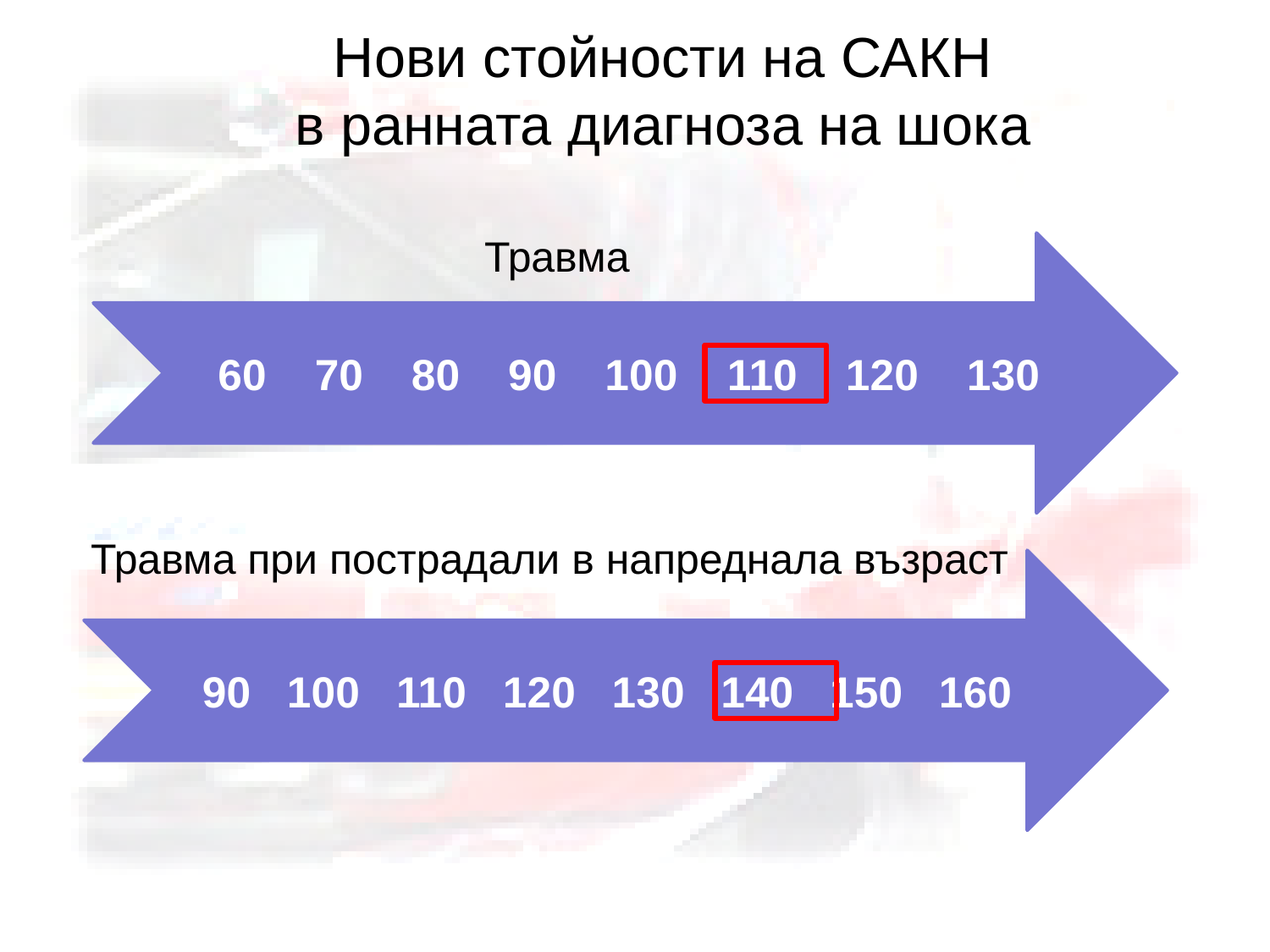

# Нови стойности на САКН в ранната диагноза на шока
Травма
60    70    80    90    100    110    120    130

Травма при пострадали в напреднала възраст
90   100   110   120   130   140   150   160